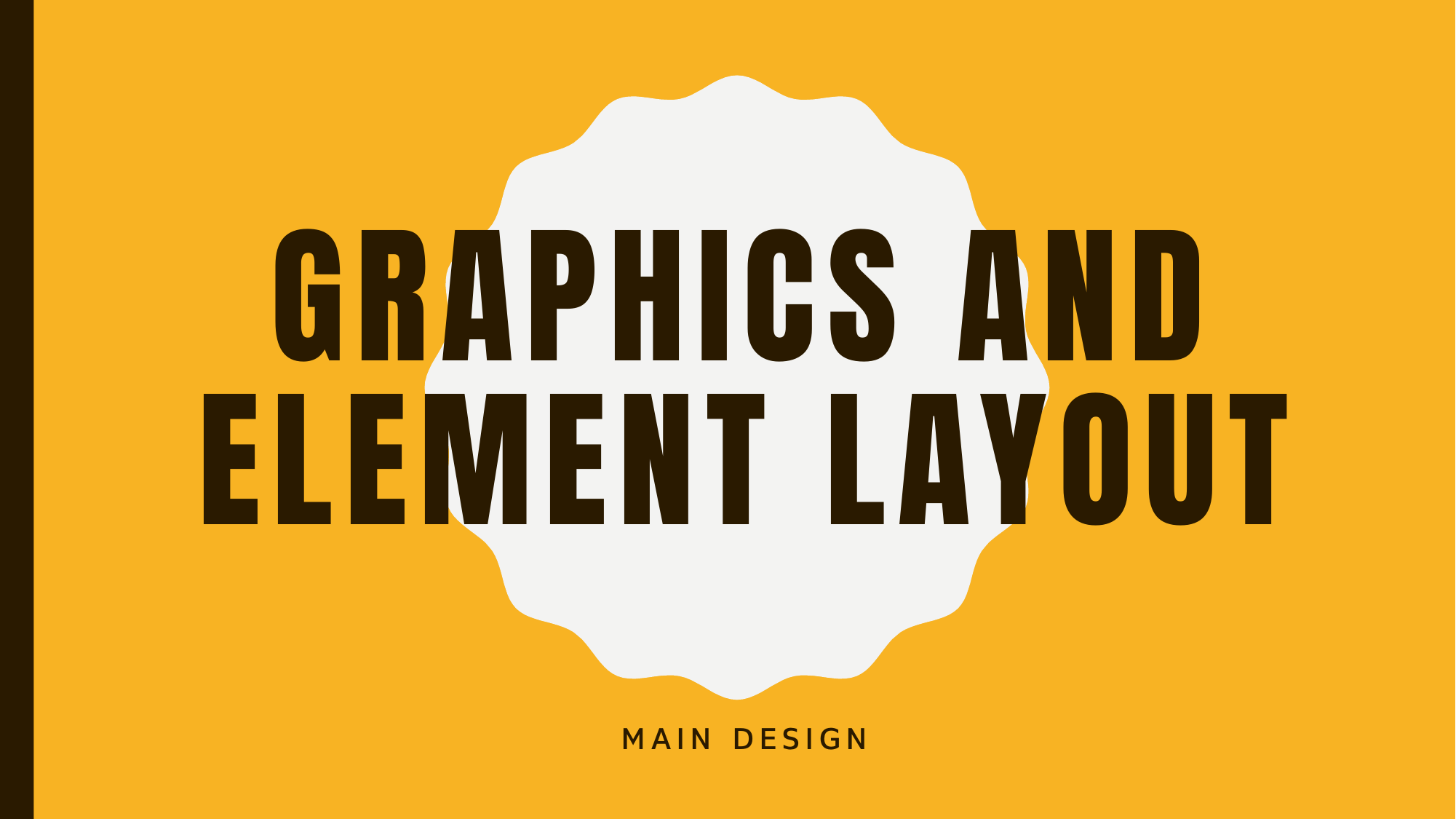

# Graphics and Element layout
Main design